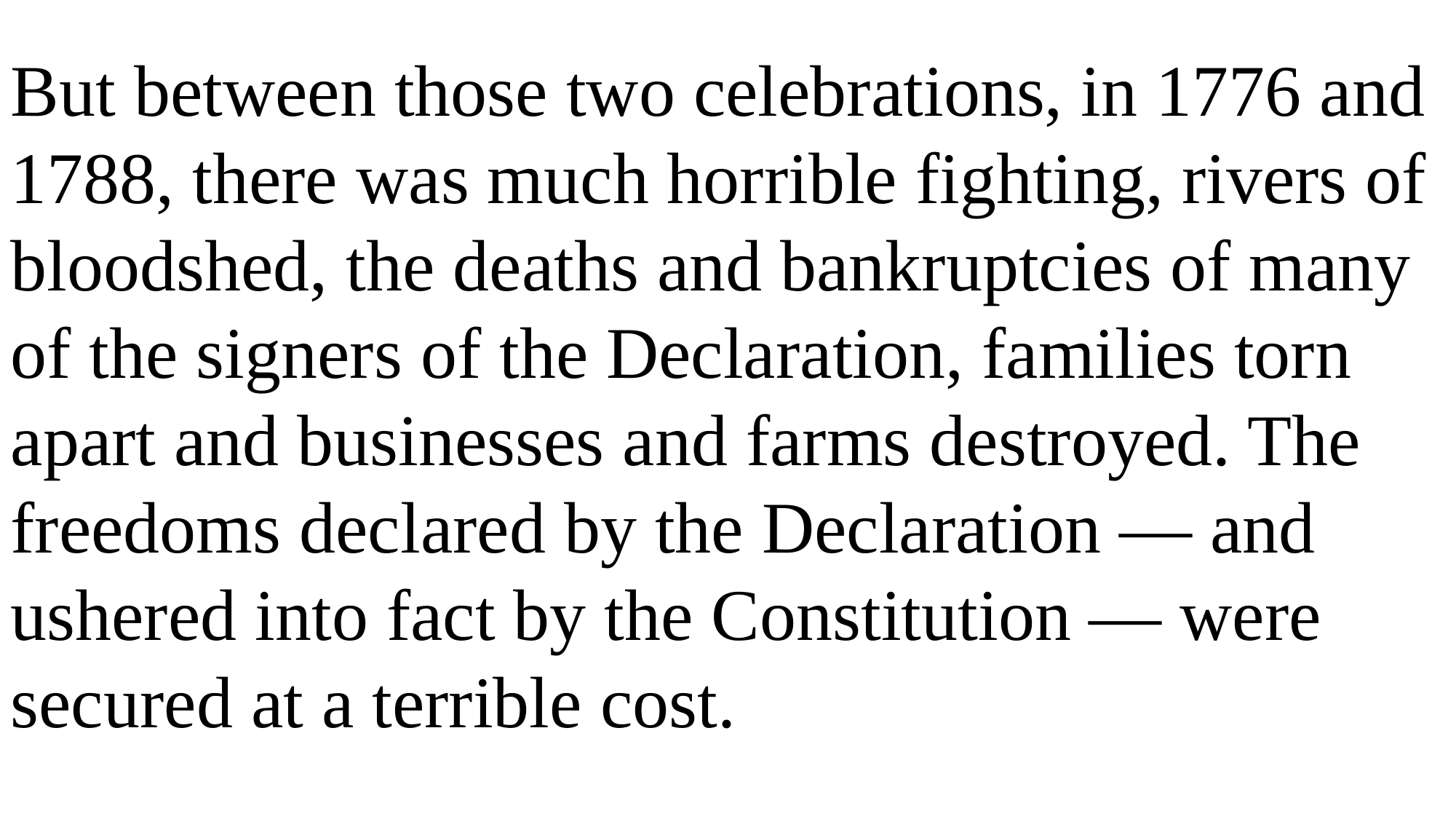

But between those two celebrations, in 1776 and 1788, there was much horrible fighting, rivers of bloodshed, the deaths and bankruptcies of many of the signers of the Declaration, families torn apart and businesses and farms destroyed. The freedoms declared by the Declaration — and ushered into fact by the Constitution — were secured at a terrible cost.